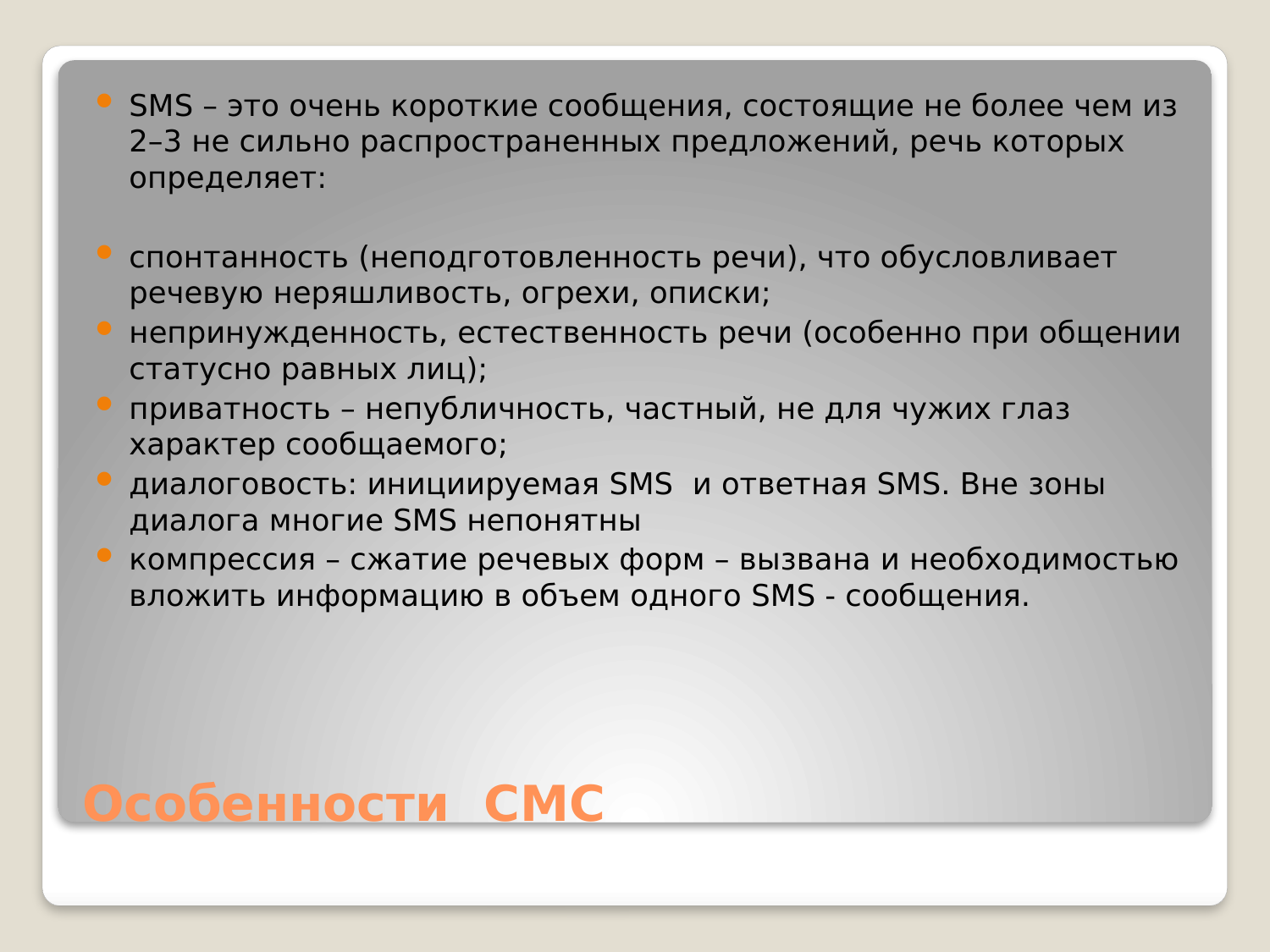

SMS – это очень короткие сообщения, состоящие не более чем из 2–3 не сильно распространенных предложений, речь которых определяет:

спонтанность (неподготовленность речи), что обусловливает речевую неряшливость, огрехи, описки;
непринужденность, естественность речи (особенно при общении статусно равных лиц);
приватность – непубличность, частный, не для чужих глаз характер сообщаемого;
диалоговость: инициируемая SMS  и ответная SMS. Вне зоны диалога многие SMS непонятны
компрессия – сжатие речевых форм – вызвана и необходимостью вложить информацию в объем одного SMS - сообщения.
# Особенности  СМС